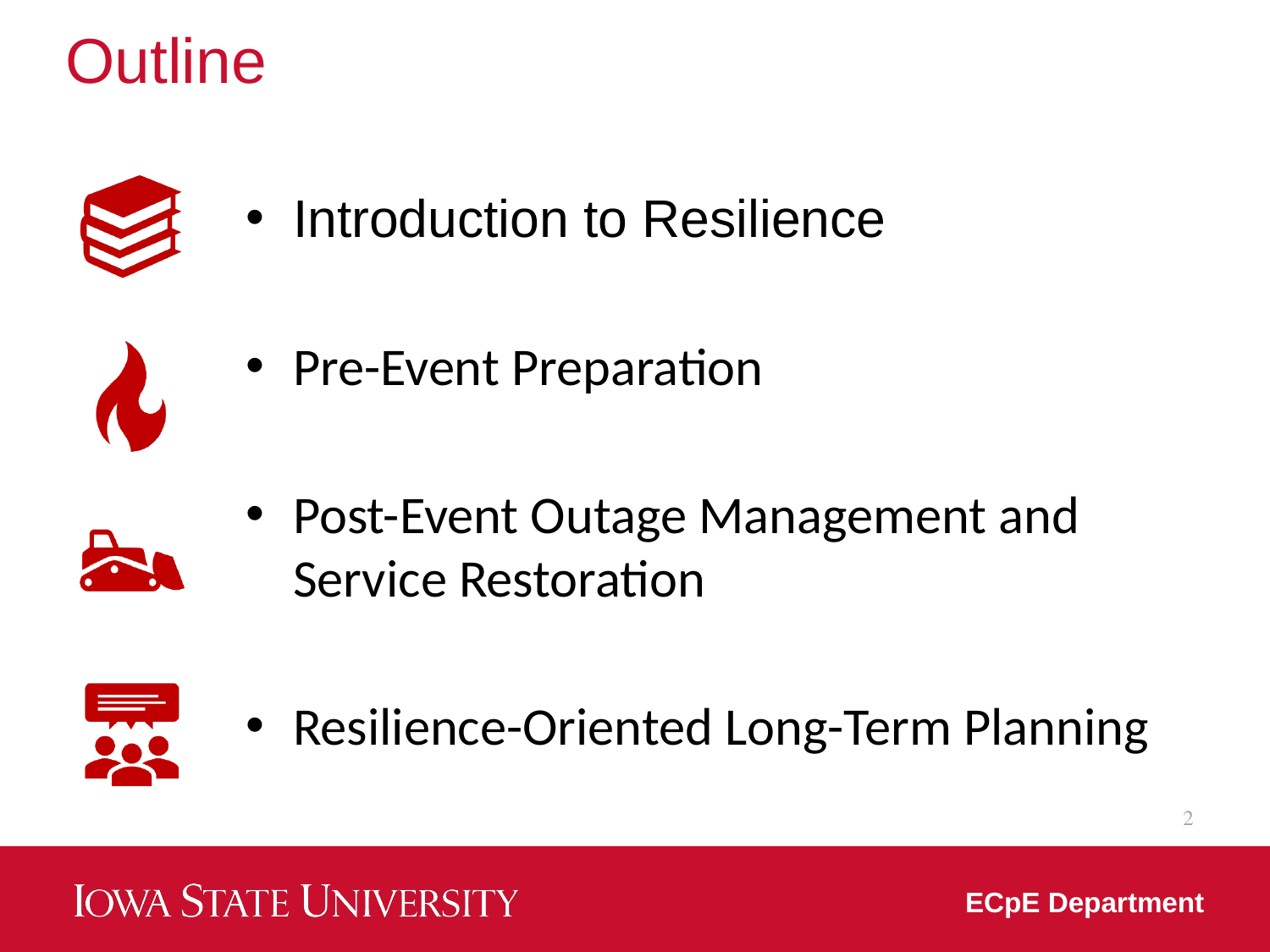

# Outline

Introduction to Resilience

Pre-Event Preparation

Post-Event Outage Management and Service Restoration

Resilience-Oriented Long-Term Planning

2
ECpE Department